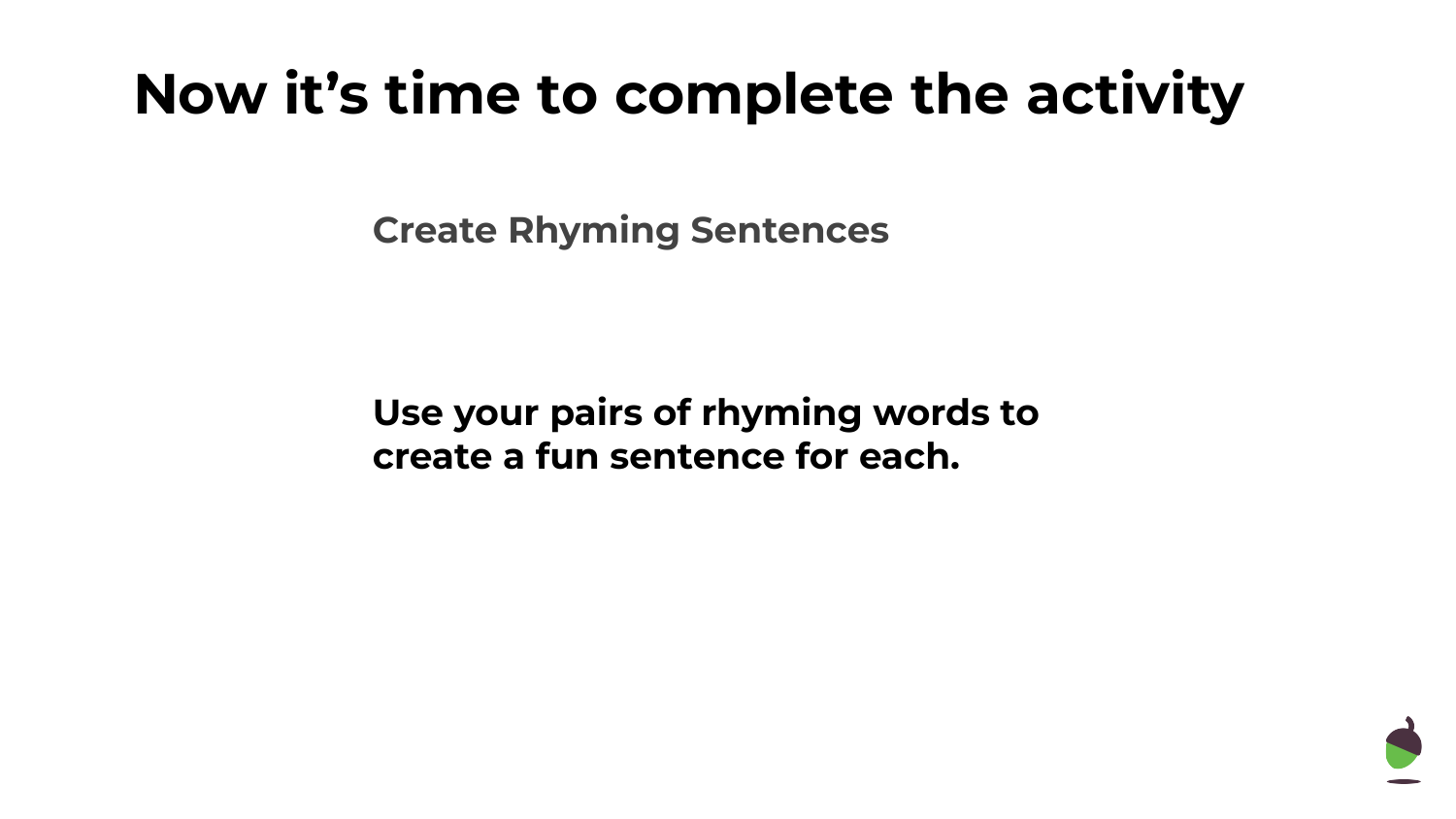

Now it’s time to complete the activity
Create Rhyming Sentences
Use your pairs of rhyming words to create a fun sentence for each.